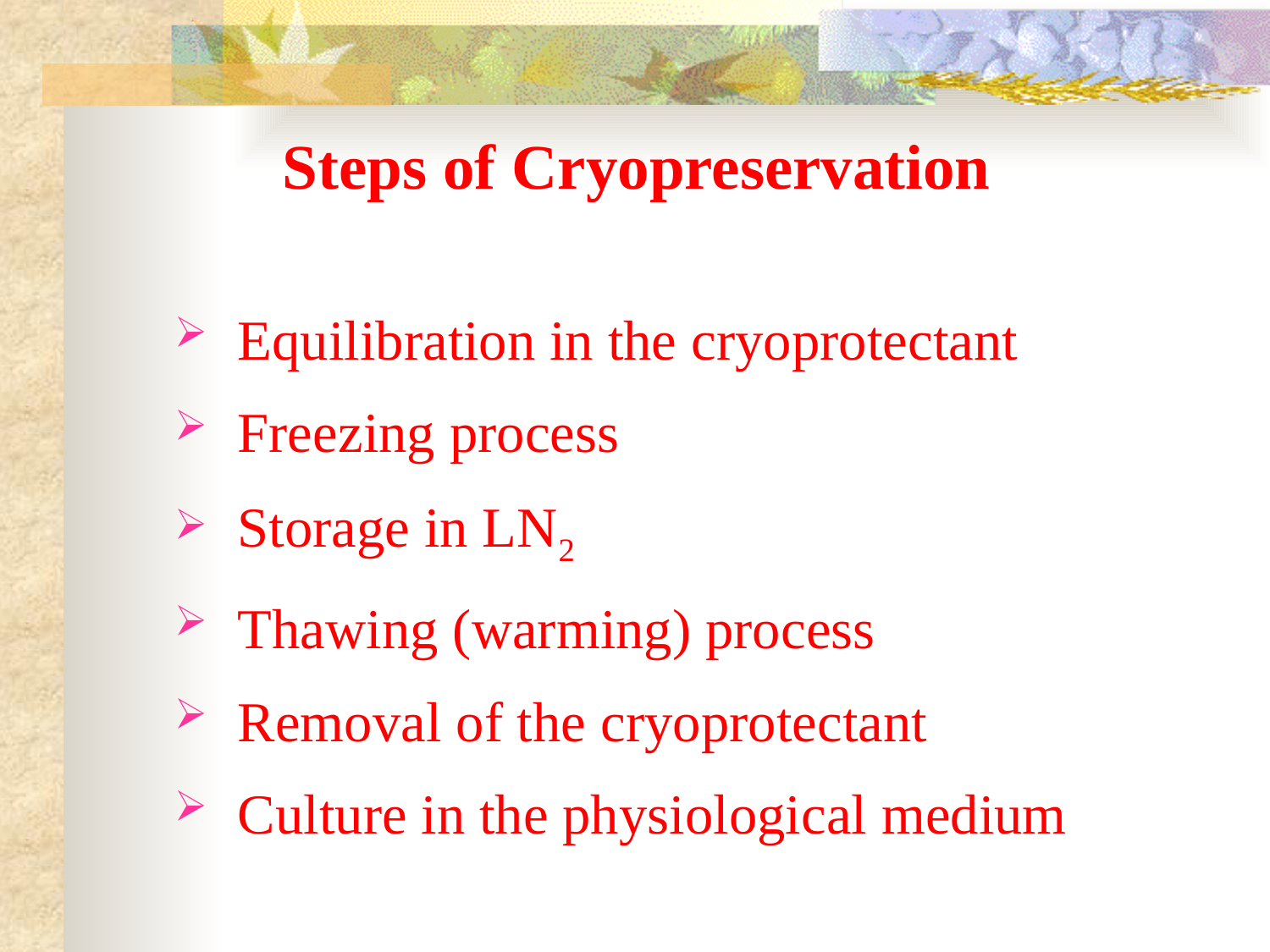

# Steps of Cryopreservation
Equilibration in the cryoprotectant
Freezing process
Storage in LN2
Thawing (warming) process
Removal of the cryoprotectant
Culture in the physiological medium